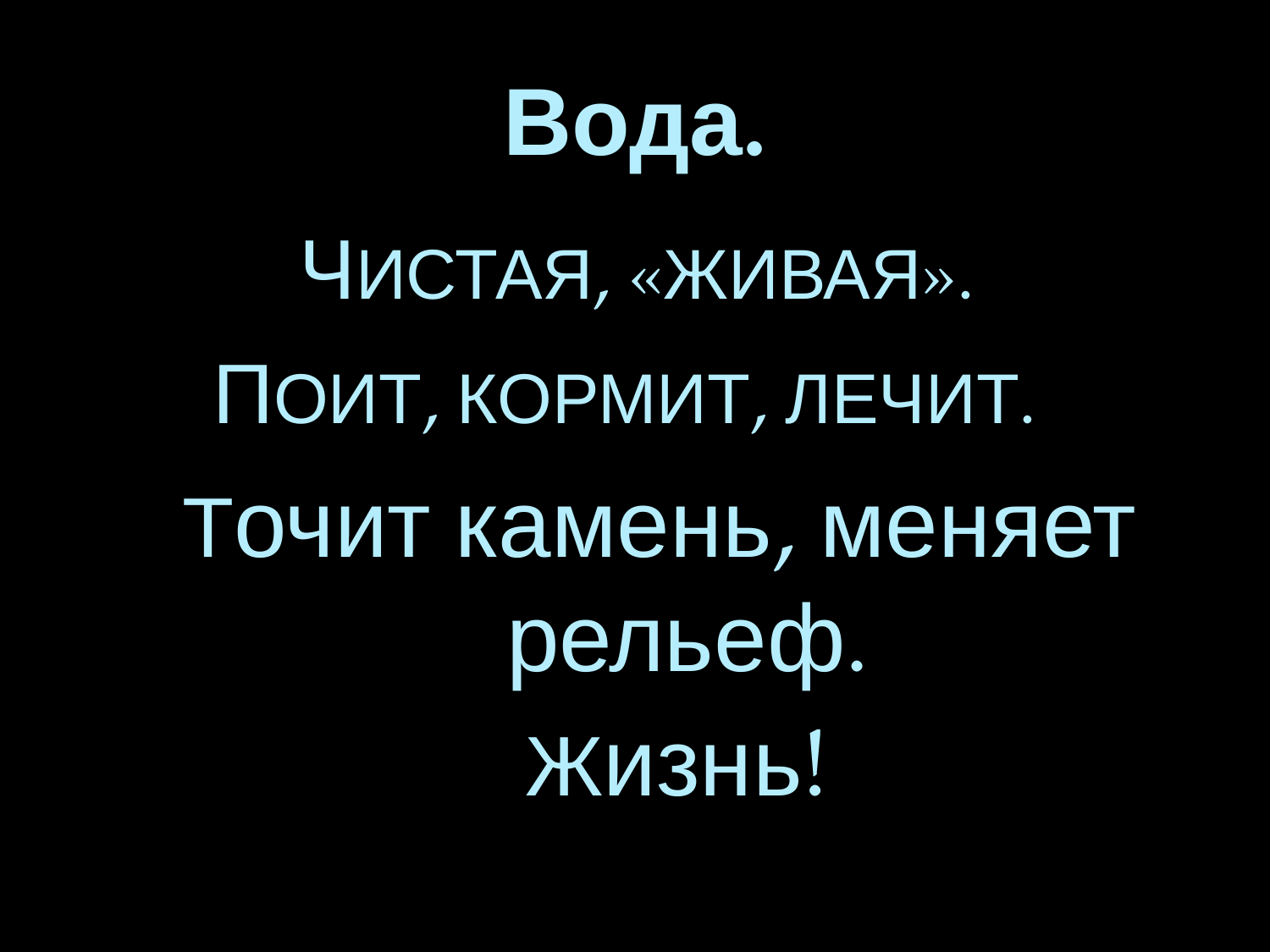

# Вода.
чистая, «живая».
Поит, кормит, лечит.
Точит камень, меняет рельеф.
Жизнь!